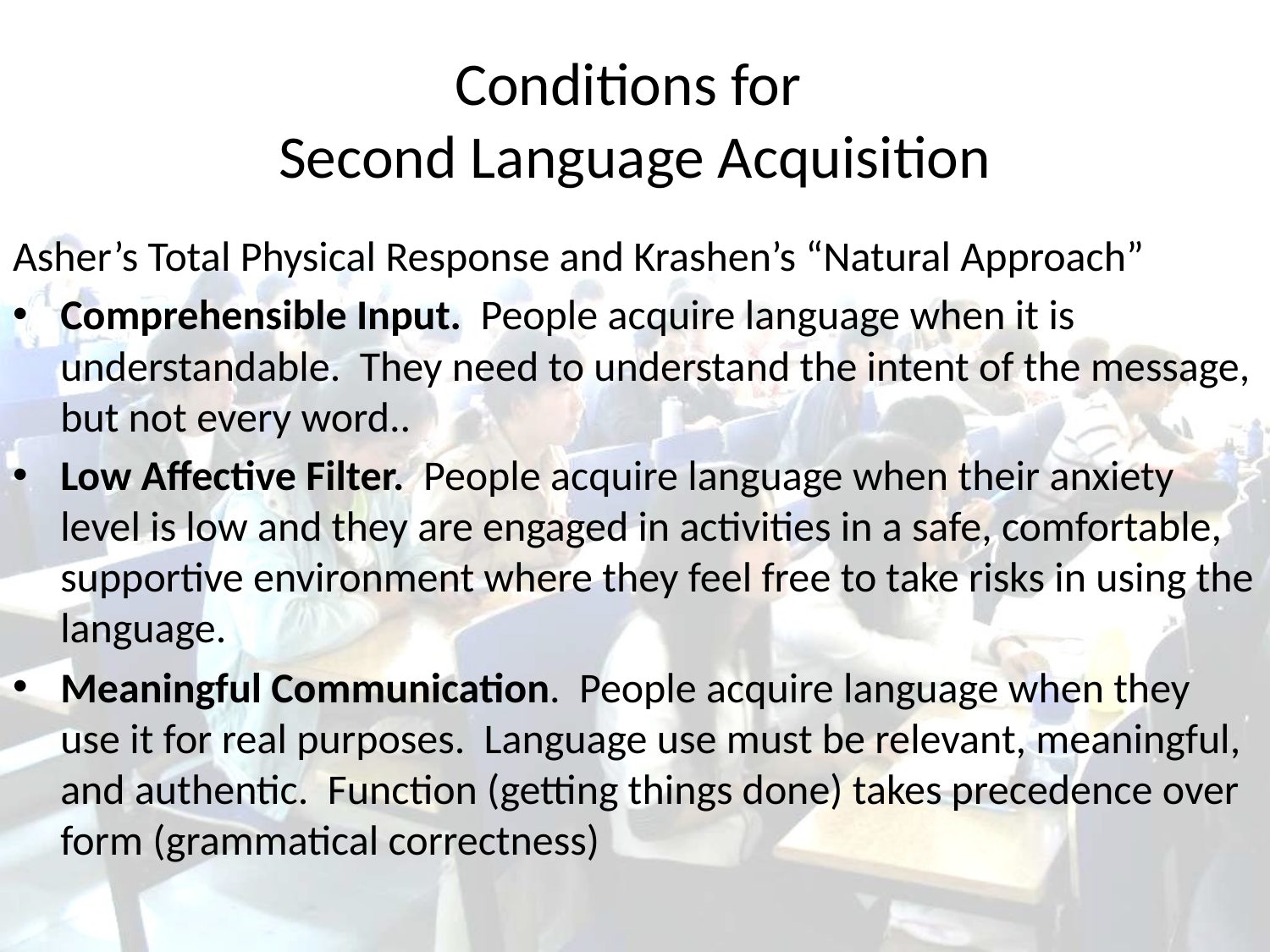

# Conditions for Second Language Acquisition
Asher’s Total Physical Response and Krashen’s “Natural Approach”
Comprehensible Input.  People acquire language when it is understandable.  They need to understand the intent of the message, but not every word..
Low Affective Filter.  People acquire language when their anxiety level is low and they are engaged in activities in a safe, comfortable, supportive environment where they feel free to take risks in using the language.
Meaningful Communication.  People acquire language when they use it for real purposes.  Language use must be relevant, meaningful, and authentic.  Function (getting things done) takes precedence over form (grammatical correctness)